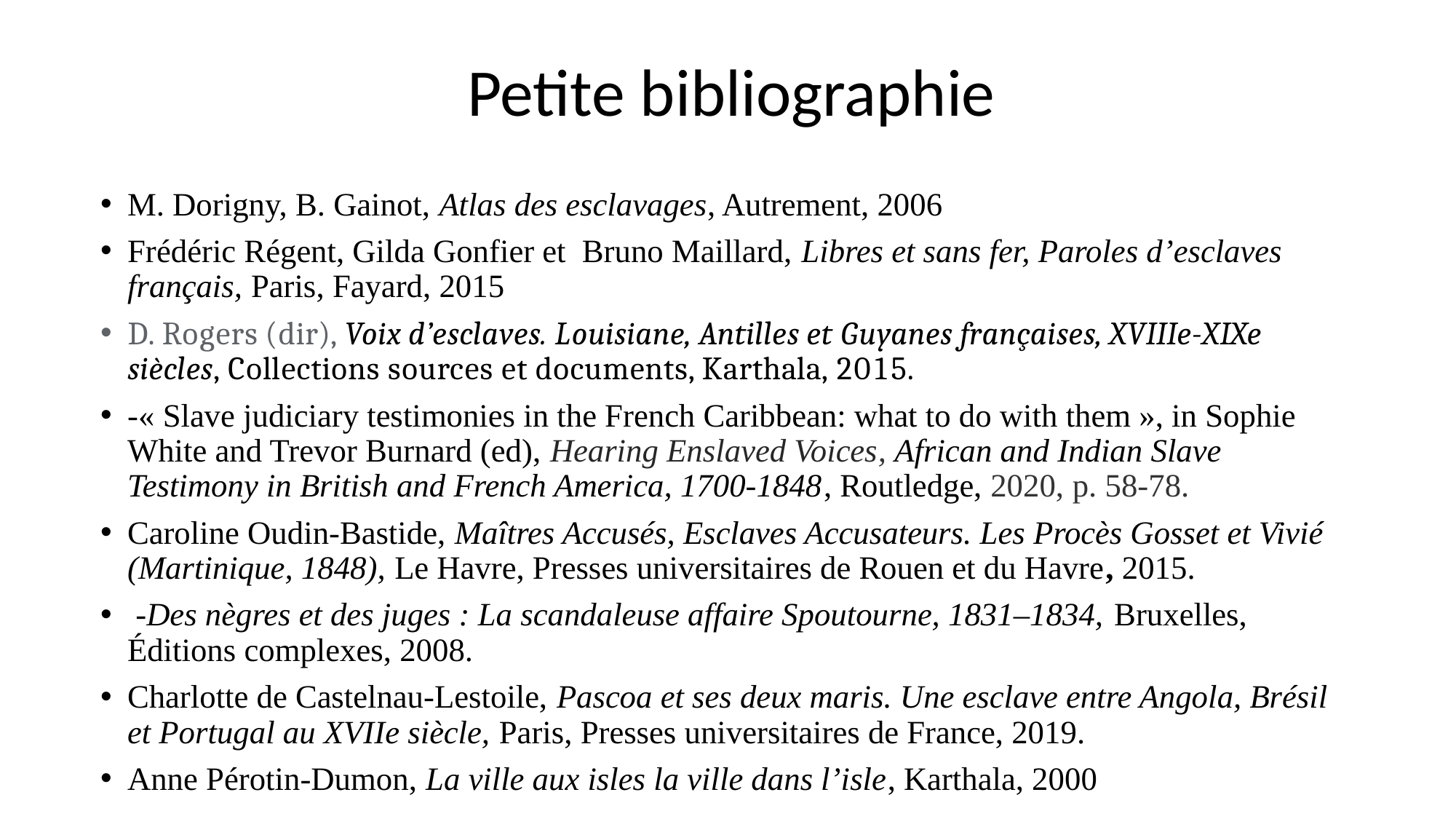

# Petite bibliographie
M. Dorigny, B. Gainot, Atlas des esclavages, Autrement, 2006
Frédéric Régent, Gilda Gonfier et  Bruno Maillard, Libres et sans fer, Paroles d’esclaves français, Paris, Fayard, 2015
D. Rogers (dir), Voix d’esclaves. Louisiane, Antilles et Guyanes françaises, XVIIIe-XIXe siècles, Collections sources et documents, Karthala, 2015.
-« Slave judiciary testimonies in the French Caribbean: what to do with them », in Sophie White and Trevor Burnard (ed), Hearing Enslaved Voices, African and Indian Slave Testimony in British and French America, 1700-1848, Routledge, 2020, p. 58-78.
Caroline Oudin-Bastide, Maîtres Accusés, Esclaves Accusateurs. Les Procès Gosset et Vivié (Martinique, 1848), Le Havre, Presses universitaires de Rouen et du Havre, 2015.
 -Des nègres et des juges : La scandaleuse affaire Spoutourne, 1831–1834, Bruxelles, Éditions complexes, 2008.
Charlotte de Castelnau-Lestoile, Pascoa et ses deux maris. Une esclave entre Angola, Brésil et Portugal au XVIIe siècle, Paris, Presses universitaires de France, 2019.
Anne Pérotin-Dumon, La ville aux isles la ville dans l’isle, Karthala, 2000